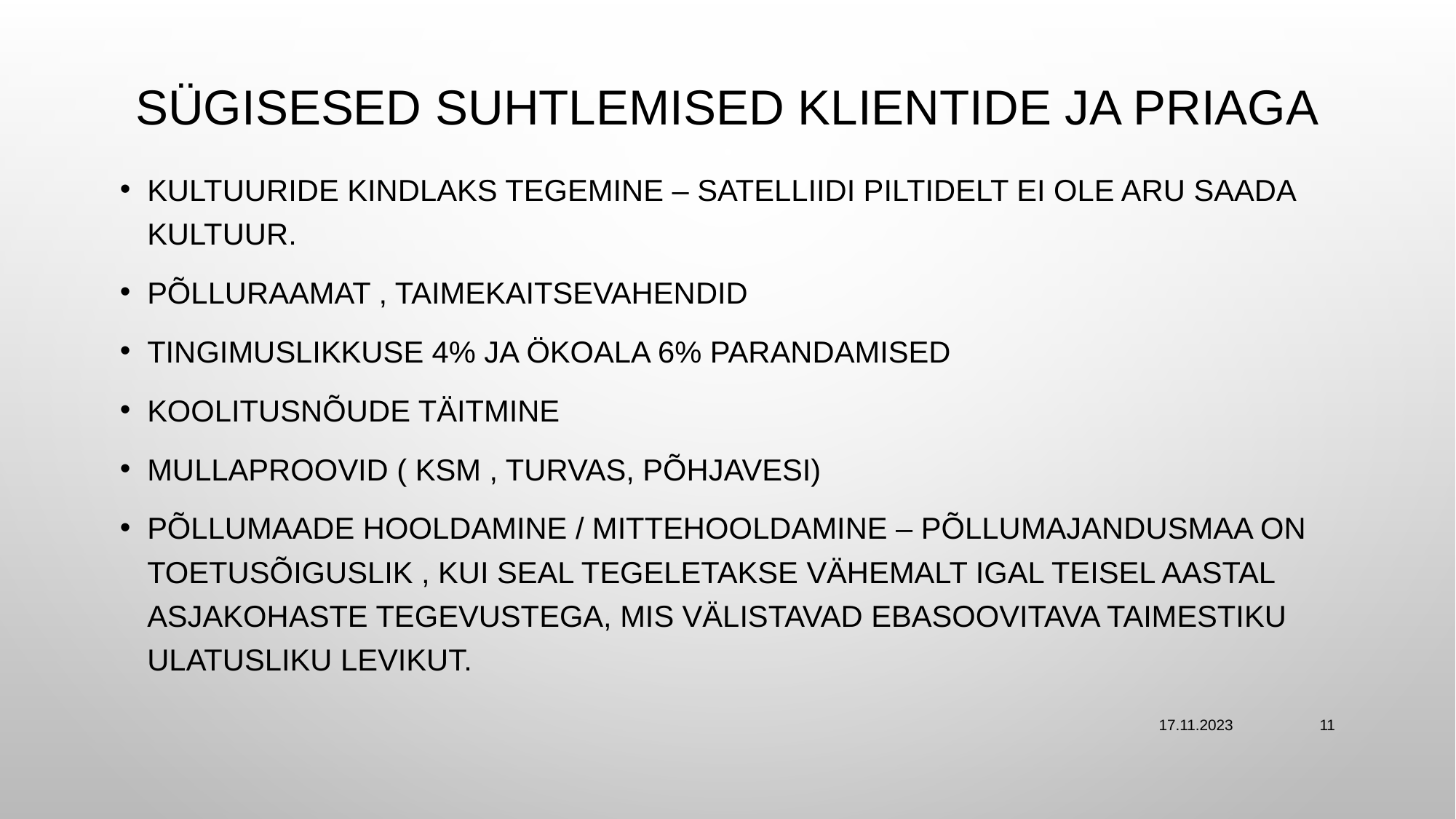

# Sügisesed suhtlemised klientide ja PRIAga
Kultuuride kindlaks tegemine – satelliidi piltidelt ei ole aru saada kultuur.
Põlluraamat , taimekaitsevahendid
Tingimuslikkuse 4% ja ökoala 6% parandamised
Koolitusnõude täitmine
Mullaproovid ( KSM , turvas, põhjavesi)
Põllumaade hooldamine / mittehooldamine – Põllumajandusmaa on toetusõiguslik , kui seal tegeletakse vähemalt igal teisel aastal asjakohaste tegevustega, mis välistavad ebasoovitava taimestiku ulatusliku levikut.
17.11.2023
11